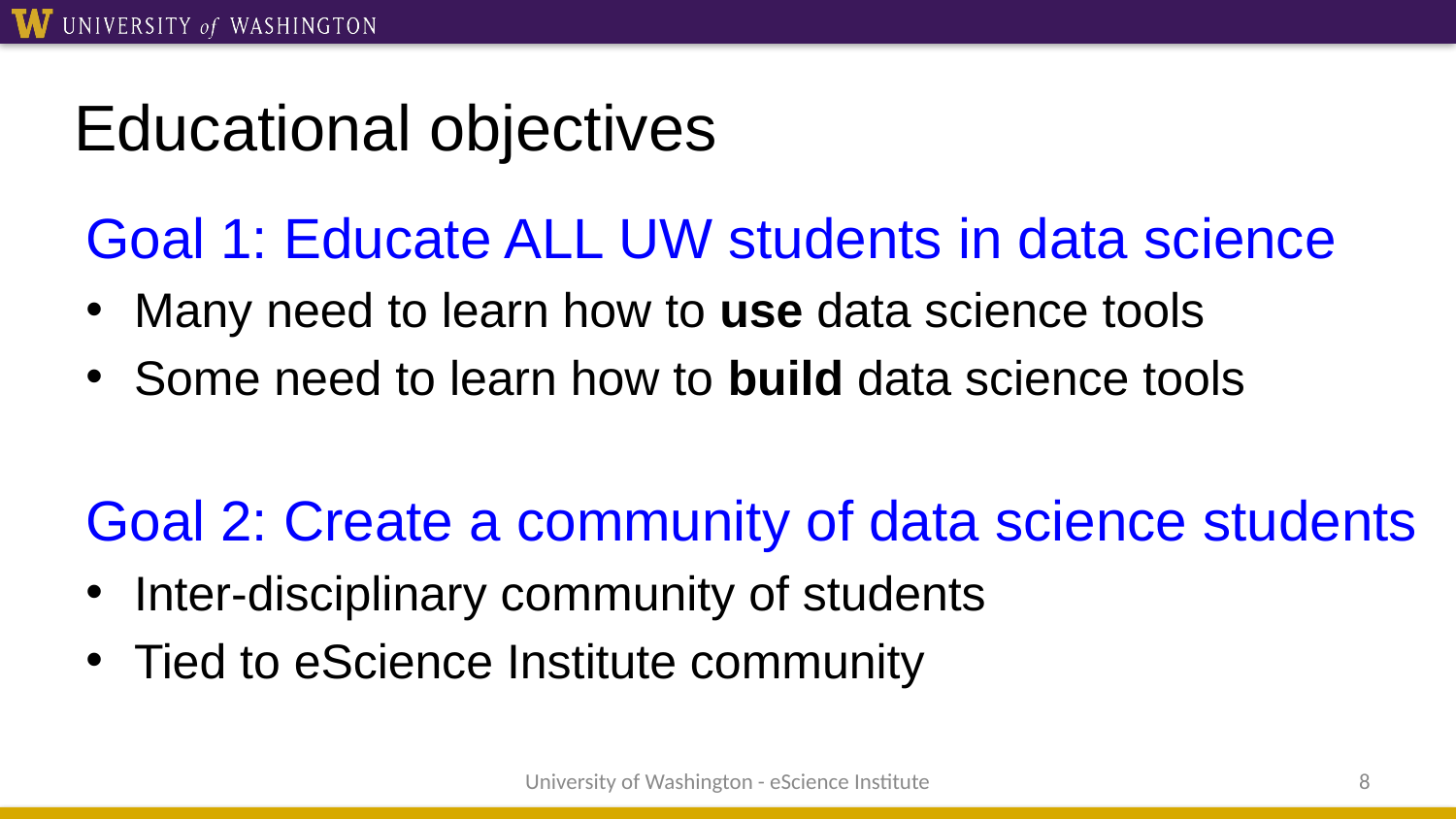

# Educational objectives
Goal 1: Educate ALL UW students in data science
Many need to learn how to use data science tools
Some need to learn how to build data science tools

Goal 2: Create a community of data science students
Inter-disciplinary community of students
Tied to eScience Institute community
University of Washington - eScience Institute
8